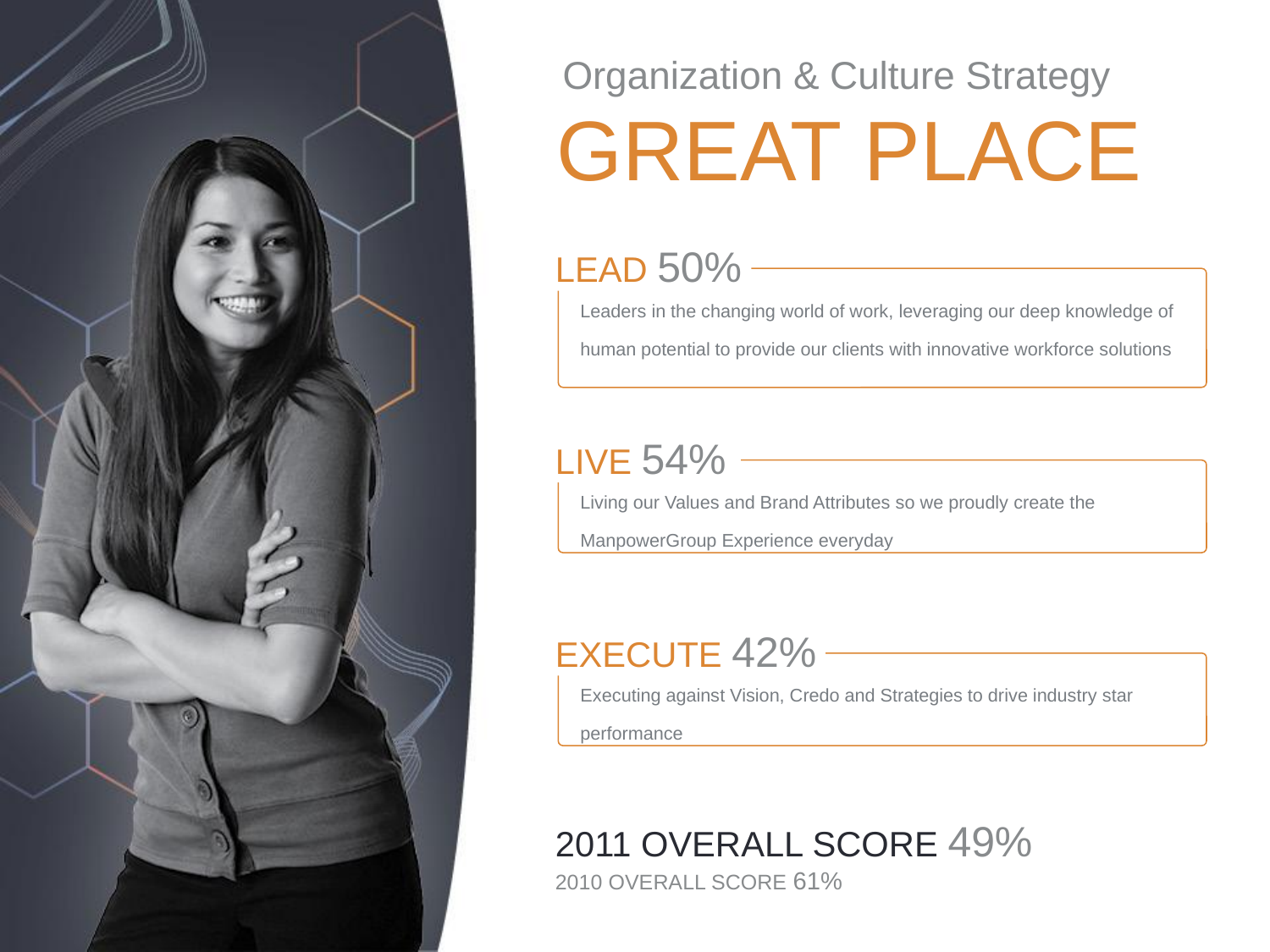

Organization & Culture Strategy
GREAT PLACE
LEAD 50%
Leaders in the changing world of work, leveraging our deep knowledge of human potential to provide our clients with innovative workforce solutions
LIVE 54%
Living our Values and Brand Attributes so we proudly create the ManpowerGroup Experience everyday
EXECUTE 42%
Executing against Vision, Credo and Strategies to drive industry star performance
2011 OVERALL SCORE 49%
2010 OVERALL SCORE 61%